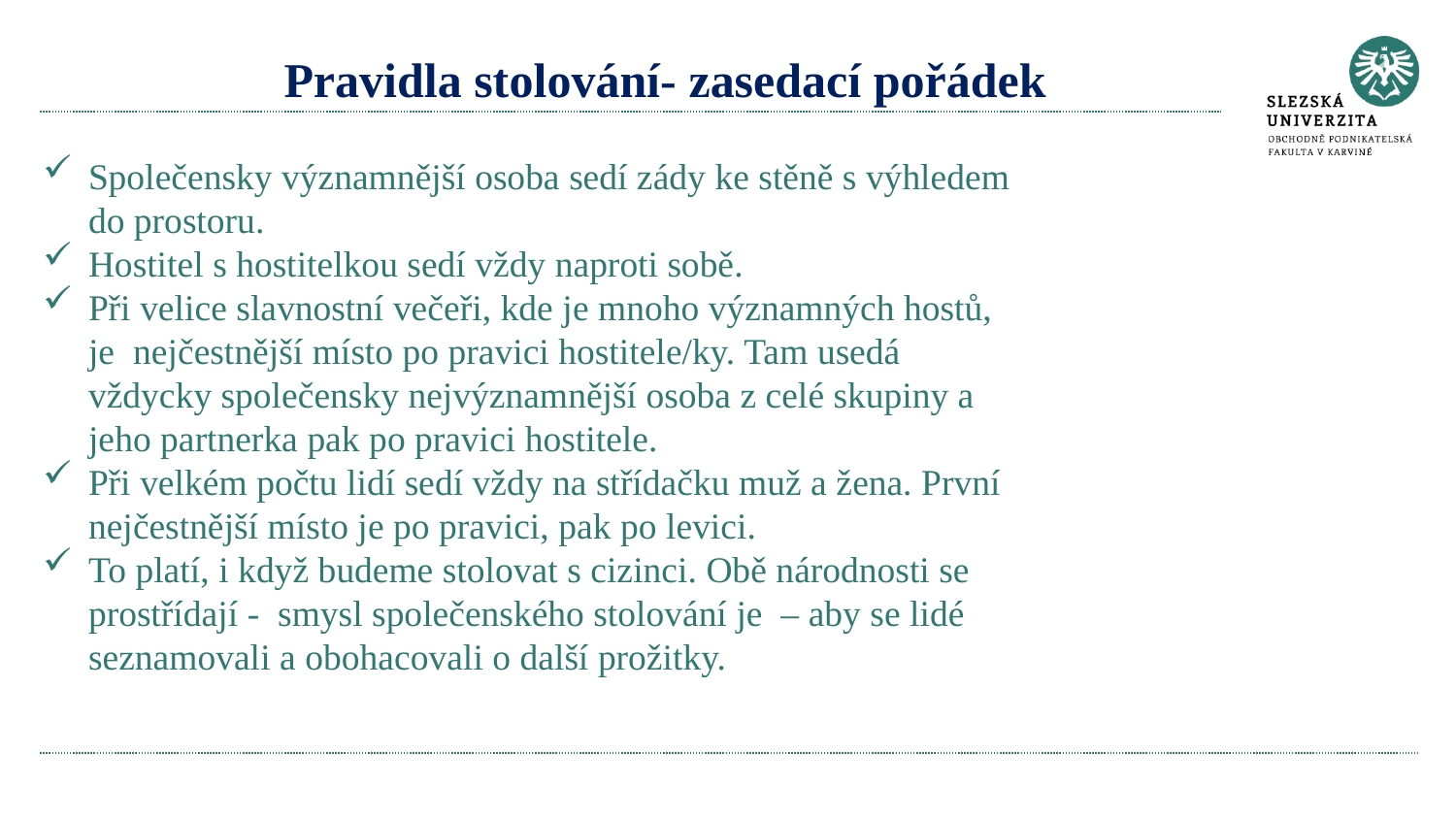

# Pravidla stolování- zasedací pořádek
Společensky významnější osoba sedí zády ke stěně s výhledem do prostoru.
Hostitel s hostitelkou sedí vždy naproti sobě.
Při velice slavnostní večeři, kde je mnoho významných hostů, je  nejčestnější místo po pravici hostitele/ky. Tam usedá vždycky společensky nejvýznamnější osoba z celé skupiny a jeho partnerka pak po pravici hostitele.
Při velkém počtu lidí sedí vždy na střídačku muž a žena. První nejčestnější místo je po pravici, pak po levici.
To platí, i když budeme stolovat s cizinci. Obě národnosti se prostřídají -  smysl společenského stolování je  – aby se lidé seznamovali a obohacovali o další prožitky.